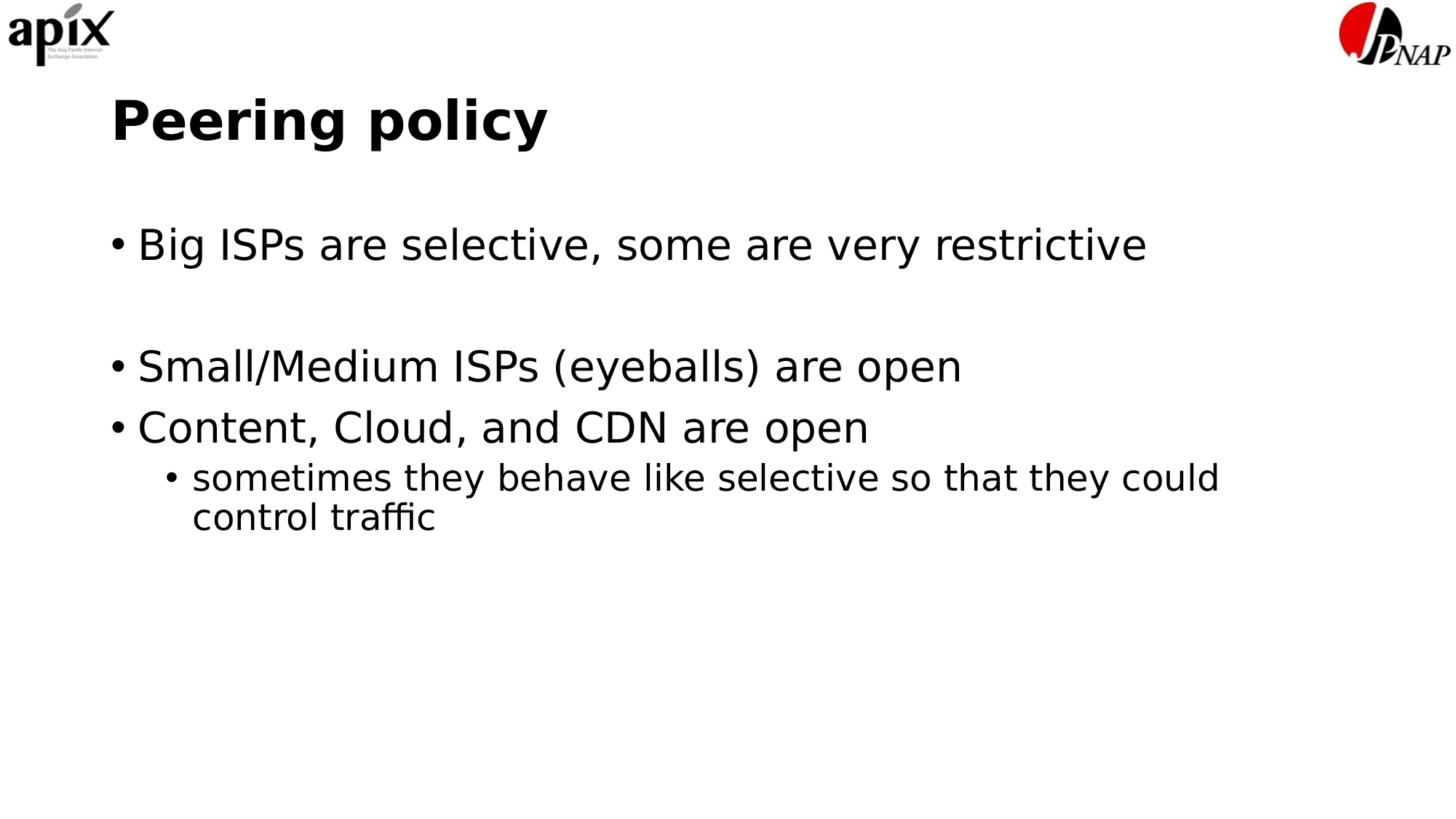

# Peering policy
Big ISPs are selective, some are very restrictive

Small/Medium ISPs (eyeballs) are open
Content, Cloud, and CDN are open
sometimes they behave like selective so that they could control traffic